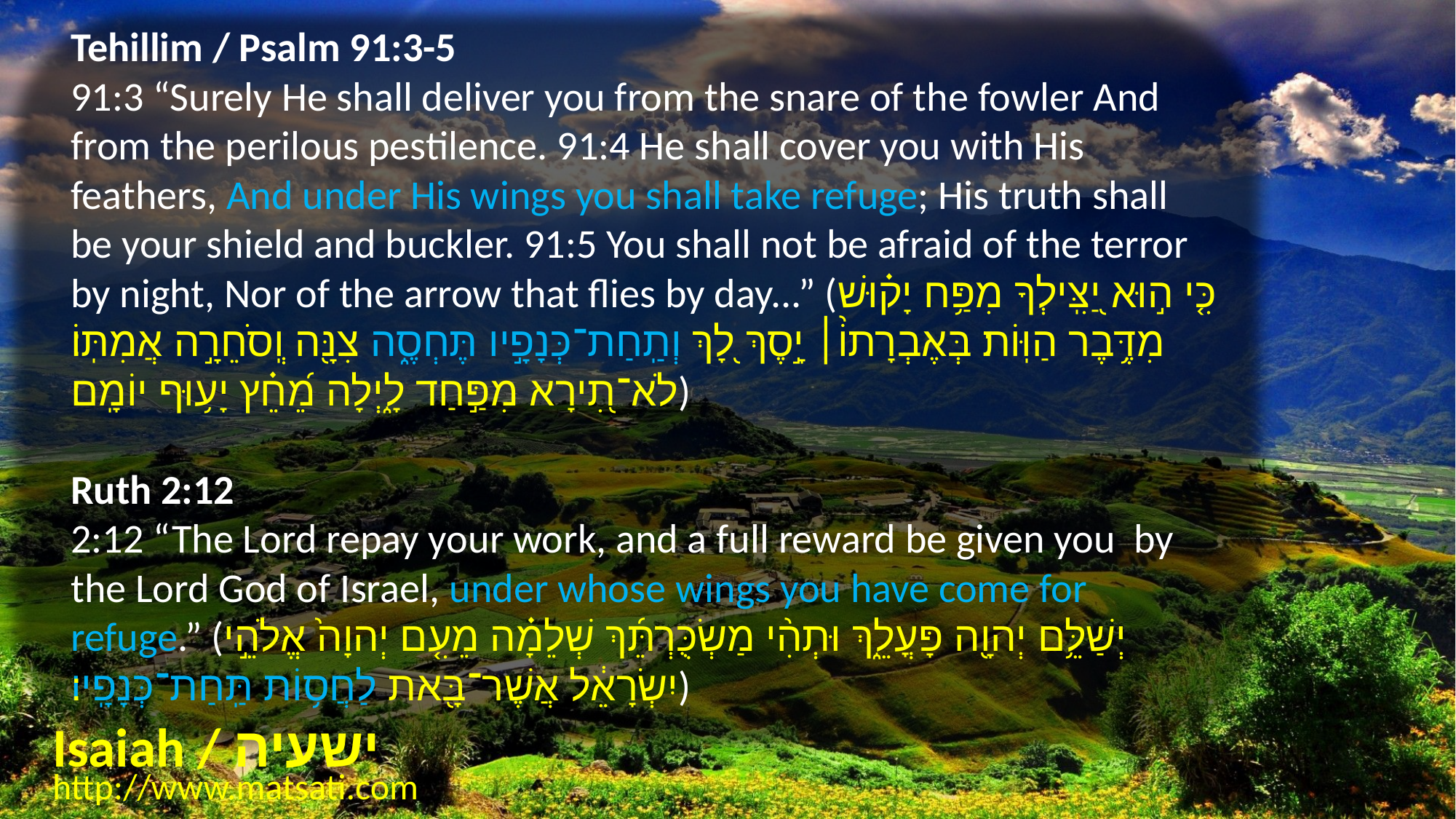

Tehillim / Psalm 91:3-5
91:3 “Surely He shall deliver you from the snare of the fowler And from the perilous pestilence. 91:4 He shall cover you with His feathers, And under His wings you shall take refuge; His truth shall be your shield and buckler. 91:5 You shall not be afraid of the terror by night, Nor of the arrow that flies by day...” (כִּ֤י ה֣וּא יַ֭צִּֽילְךָ מִפַּ֥ח יָק֗וּשׁ מִדֶּ֥בֶר הַוּֽוֹת׃ בְּאֶבְרָתוֹ֨׀ יָ֣סֶךְ לָ֭ךְ וְתַֽחַת־כְּנָפָ֣יו תֶּחְסֶ֑ה צִנָּ֖ה וְֽסֹחֵרָ֣ה אֲמִתּֽוֹ׃ לֹא־תִ֭ירָא מִפַּ֣חַד לָ֑יְלָה מֵ֝חֵ֗ץ יָע֥וּף יוֹמָֽם׃)

Ruth 2:12
2:12 “The Lord repay your work, and a full reward be given you  by the Lord God of Israel, under whose wings you have come for refuge.” (יְשַׁלֵּ֥ם יְהוָ֖ה פָּעֳלֵ֑ךְ וּתְהִ֨י מַשְׂכֻּרְתֵּ֜ךְ שְׁלֵמָ֗ה מֵעִ֤ם יְהוָה֙ אֱלֹהֵ֣י יִשְׂרָאֵ֔ל אֲשֶׁר־בָּ֖את לַחֲס֥וֹת תַּֽחַת־כְּנָפָֽיו׃)

Isaiah / ישעיה
http://www.matsati.com